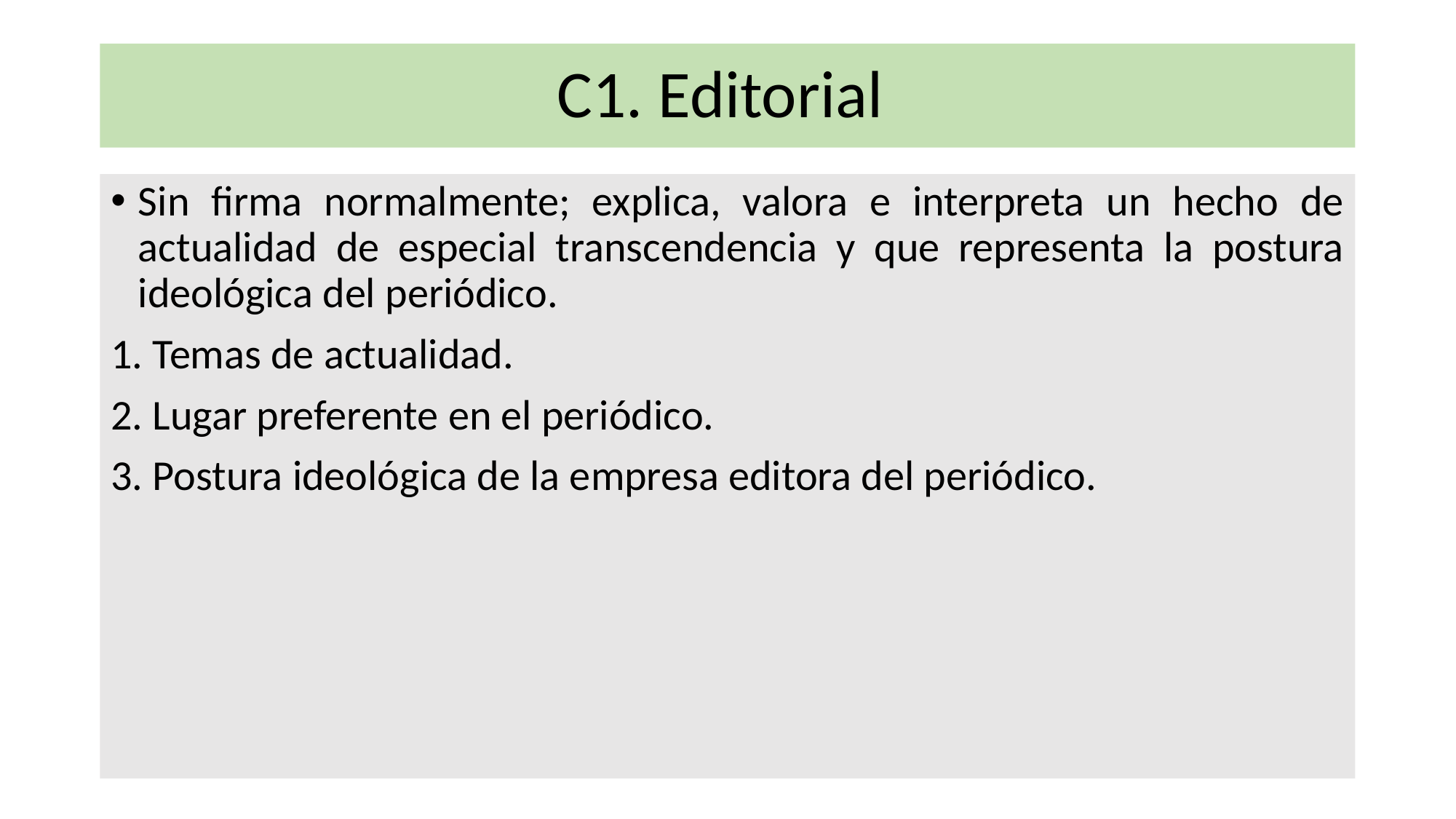

# C1. Editorial
Sin firma normalmente; explica, valora e interpreta un hecho de actualidad de especial transcendencia y que representa la postura ideológica del periódico.
1. Temas de actualidad.
2. Lugar preferente en el periódico.
3. Postura ideológica de la empresa editora del periódico.